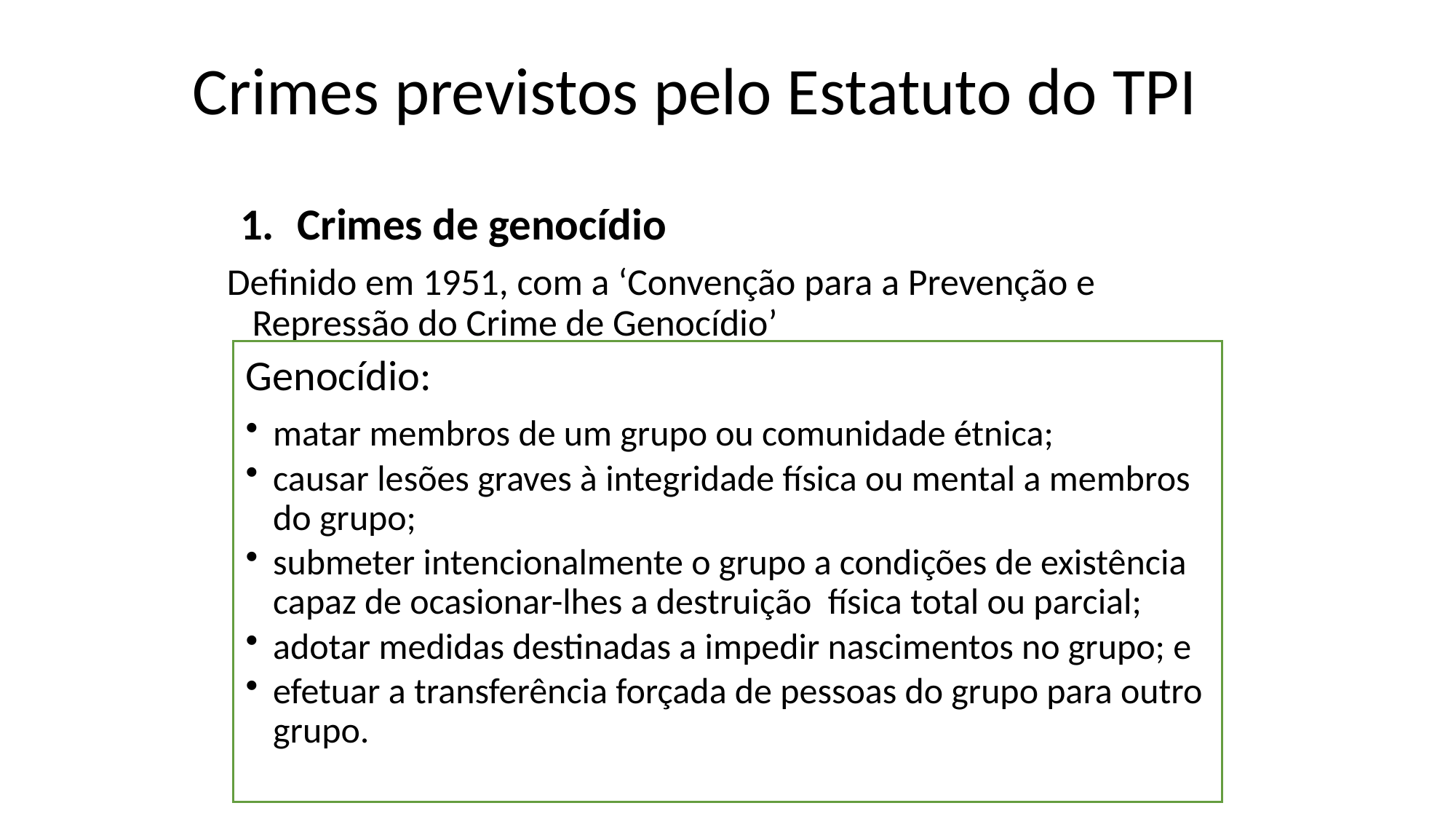

# Crimes previstos pelo Estatuto do TPI
Crimes de genocídio
Definido em 1951, com a ‘Convenção para a Prevenção e Repressão do Crime de Genocídio’

Genocídio:
matar membros de um grupo ou comunidade étnica;
causar lesões graves à integridade física ou mental a membros do grupo;
submeter intencionalmente o grupo a condições de existência capaz de ocasionar-lhes a destruição  física total ou parcial;
adotar medidas destinadas a impedir nascimentos no grupo; e
efetuar a transferência forçada de pessoas do grupo para outro grupo.